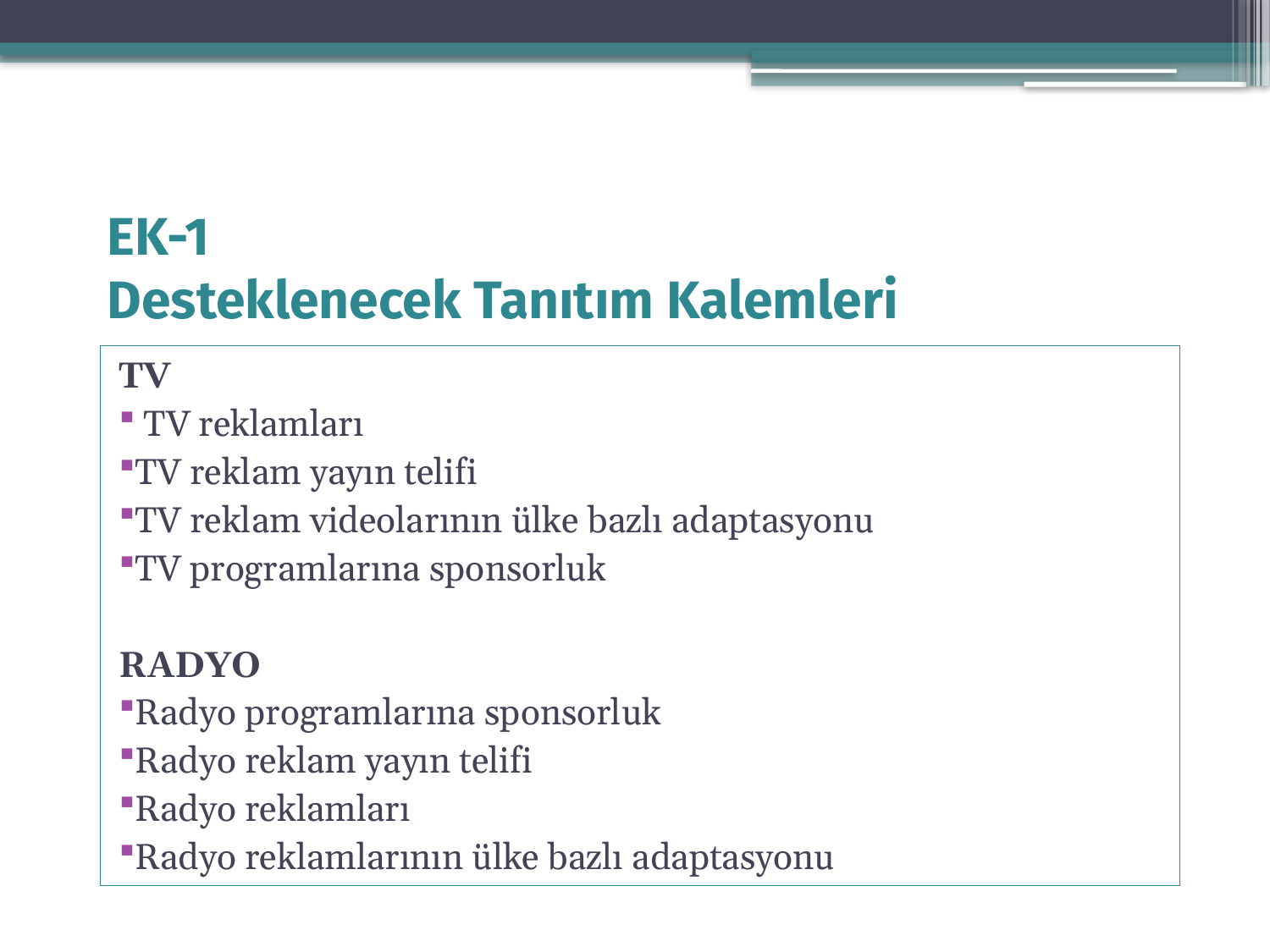

# EK-1 Desteklenecek Tanıtım Kalemleri
TV
 TV reklamları
TV reklam yayın telifi
TV reklam videolarının ülke bazlı adaptasyonu
TV programlarına sponsorluk

RADYO
Radyo programlarına sponsorluk
Radyo reklam yayın telifi
Radyo reklamları
Radyo reklamlarının ülke bazlı adaptasyonu